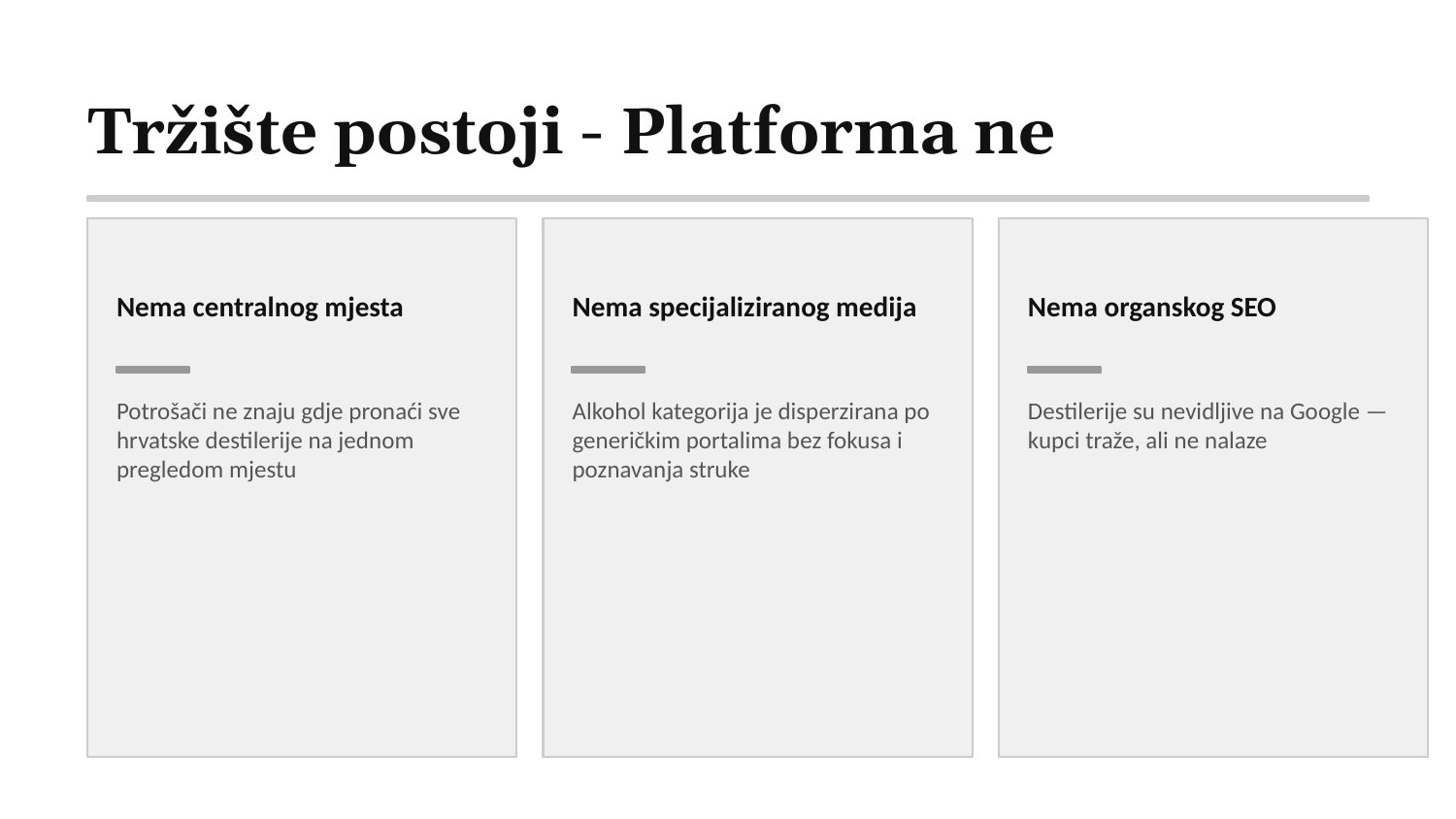

Tržište postoji - Platforma ne

Nema centralnog mjesta
Nema specijaliziranog medija
Nema organskog SEO

Potrošači ne znaju gdje pronaći sve hrvatske destilerije na jednom pregledom mjestu
Alkohol kategorija je disperzirana po generičkim portalima bez fokusa i poznavanja struke
Destilerije su nevidljive na Google — kupci traže, ali ne nalaze